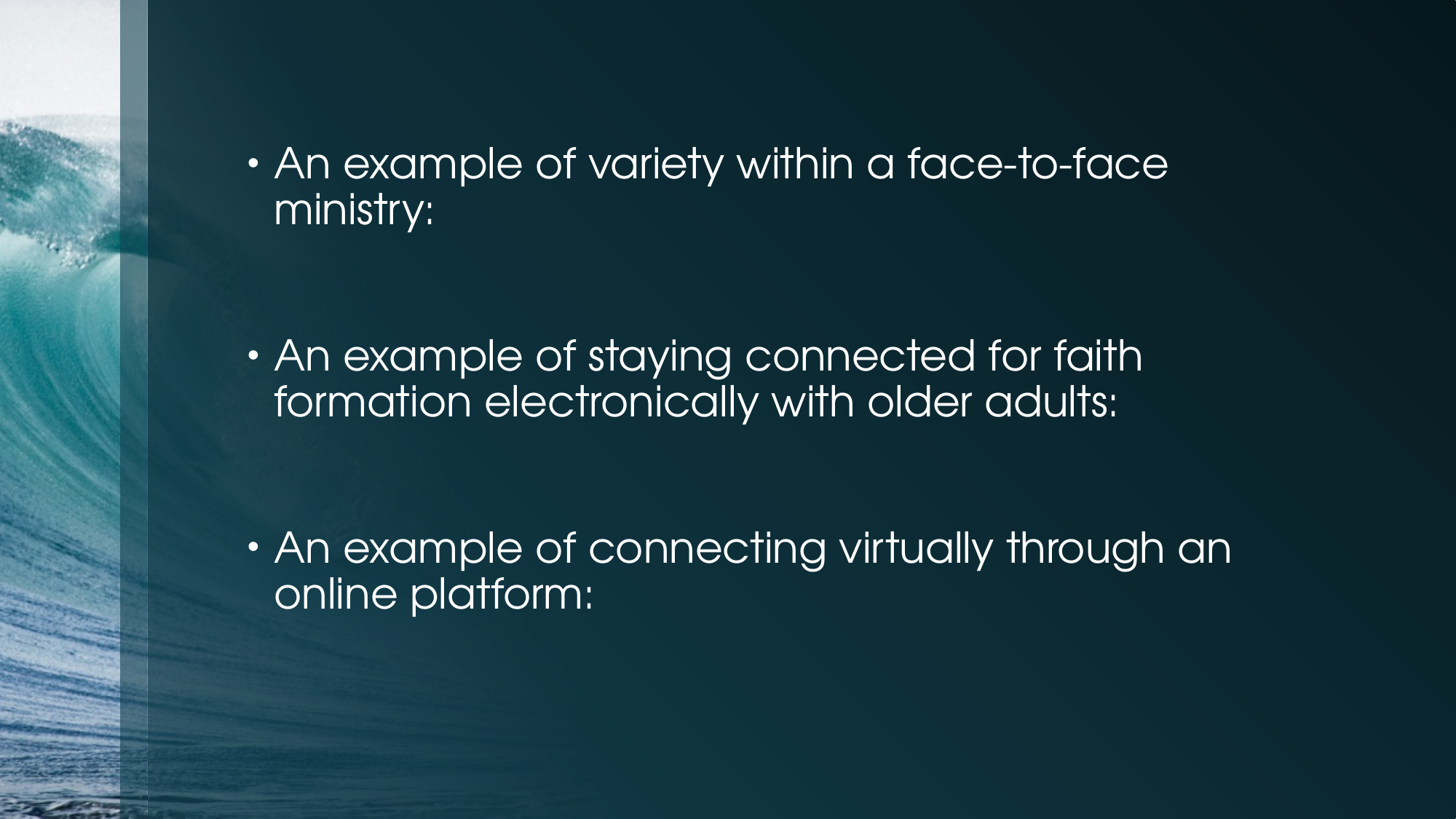

#
An example of variety within a face-to-face ministry:

An example of staying connected for faith formation electronically with older adults:

An example of connecting virtually through an online platform: